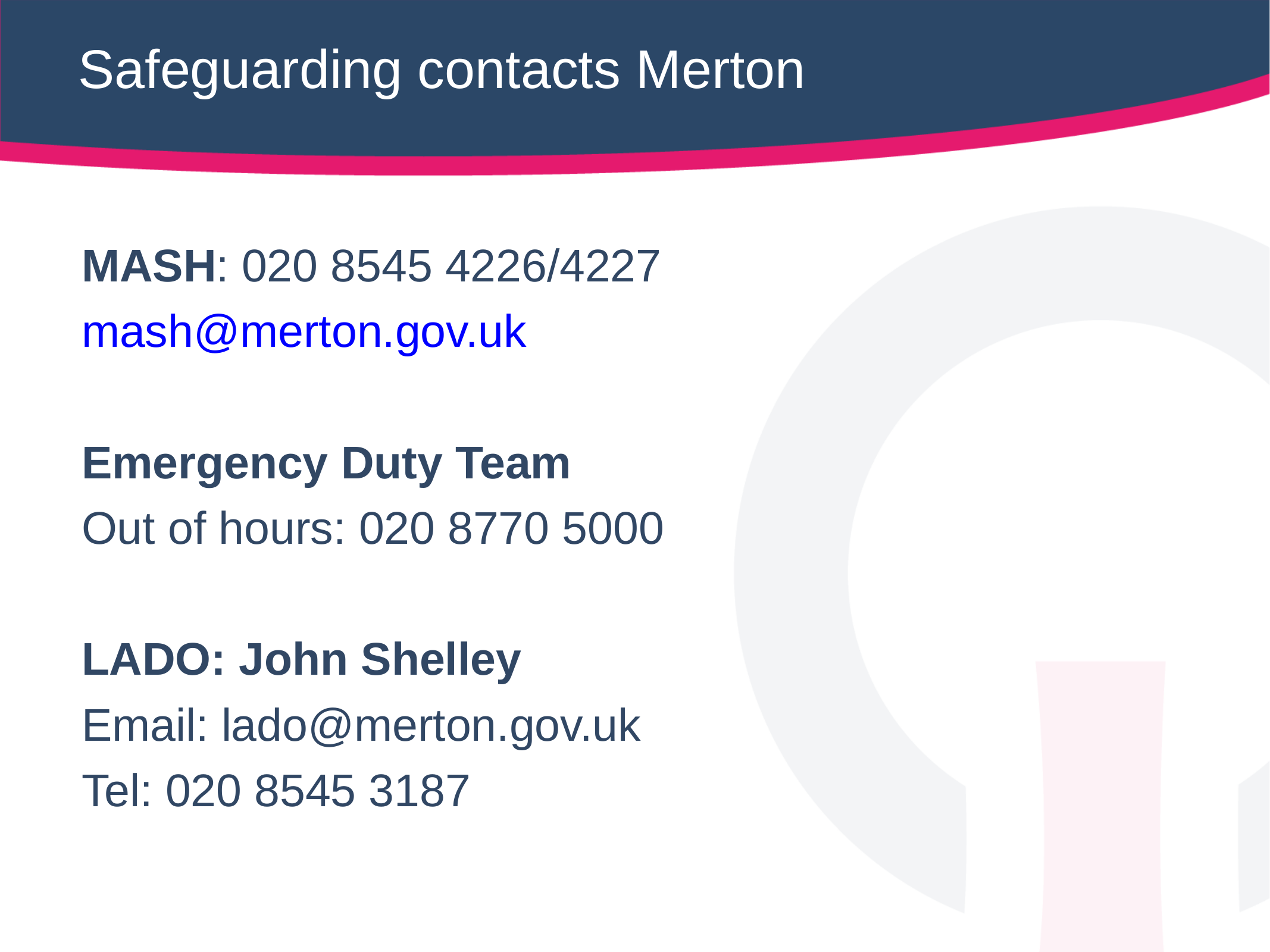

Safeguarding contacts Merton

MASH: 020 8545 4226/4227
mash@merton.gov.uk

Emergency Duty Team
Out of hours: 020 8770 5000

LADO: John Shelley
Email: lado@merton.gov.uk
Tel: 020 8545 3187